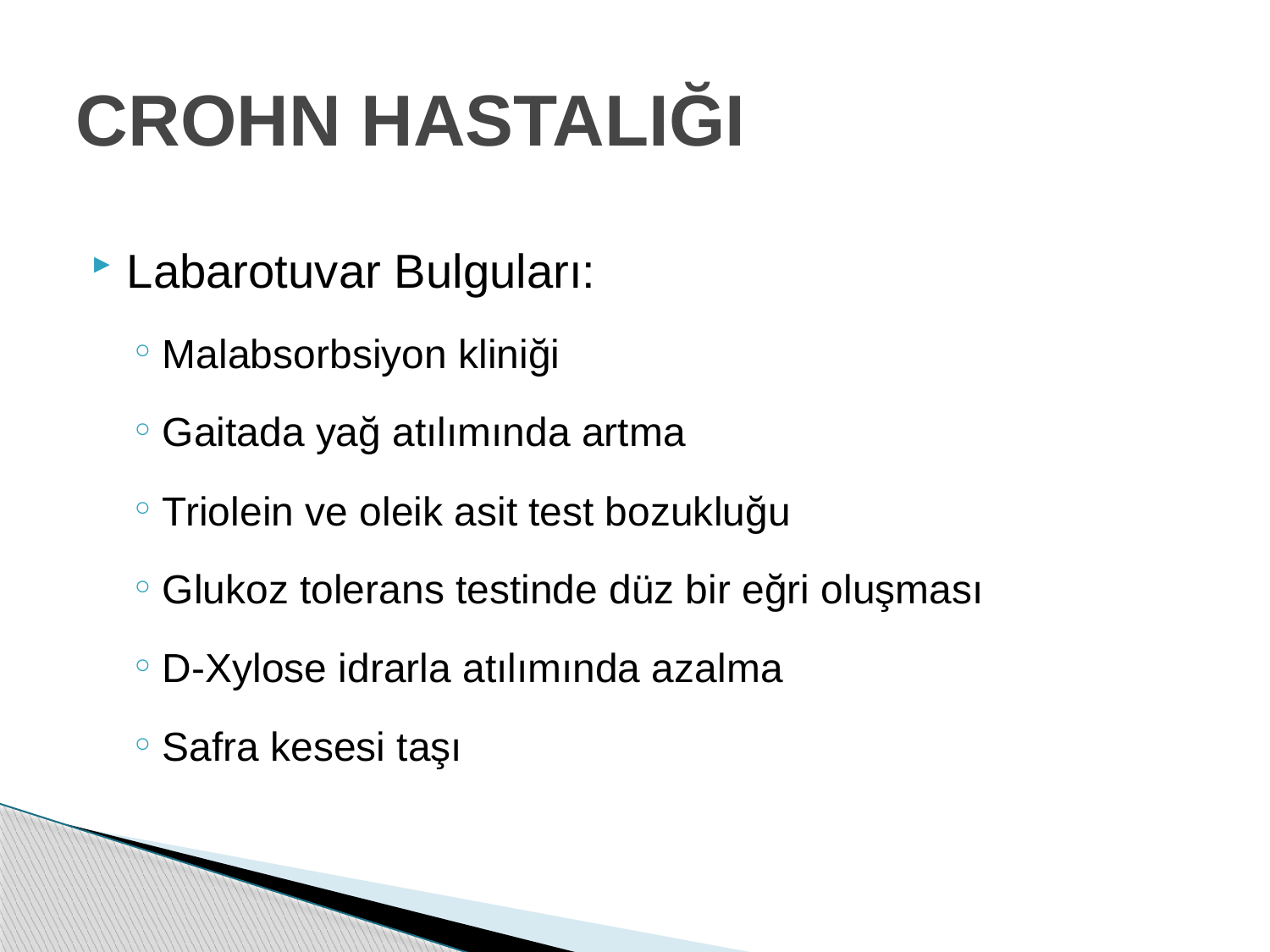

# CROHN HASTALIĞI
Labarotuvar Bulguları:
Malabsorbsiyon kliniği
Gaitada yağ atılımında artma
Triolein ve oleik asit test bozukluğu
Glukoz tolerans testinde düz bir eğri oluşması
D-Xylose idrarla atılımında azalma
Safra kesesi taşı